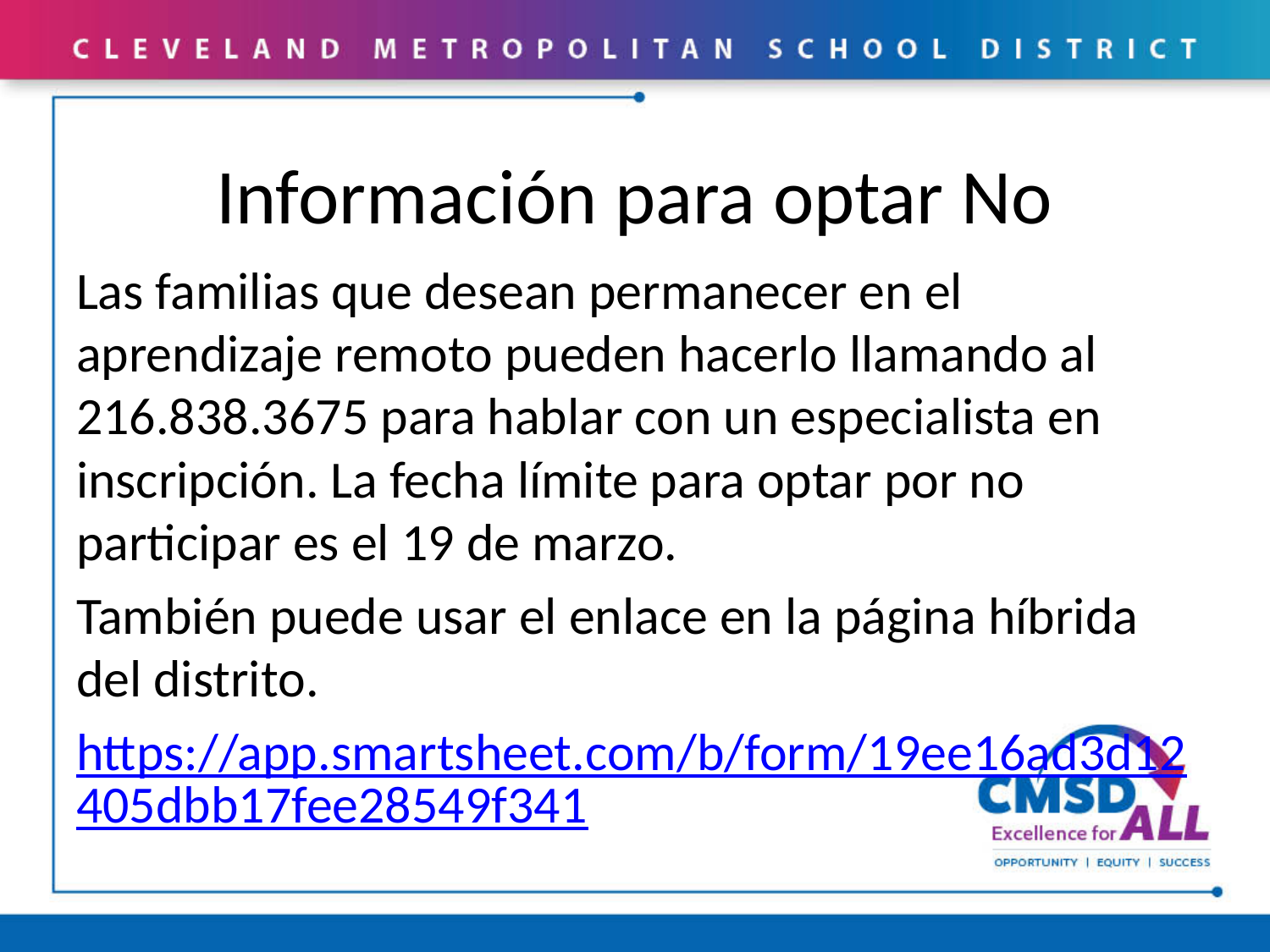

# Información para optar No
Las familias que desean permanecer en el aprendizaje remoto pueden hacerlo llamando al 216.838.3675 para hablar con un especialista en inscripción. La fecha límite para optar por no participar es el 19 de marzo.
También puede usar el enlace en la página híbrida del distrito.
https://app.smartsheet.com/b/form/19ee16ad3d12405dbb17fee28549f341